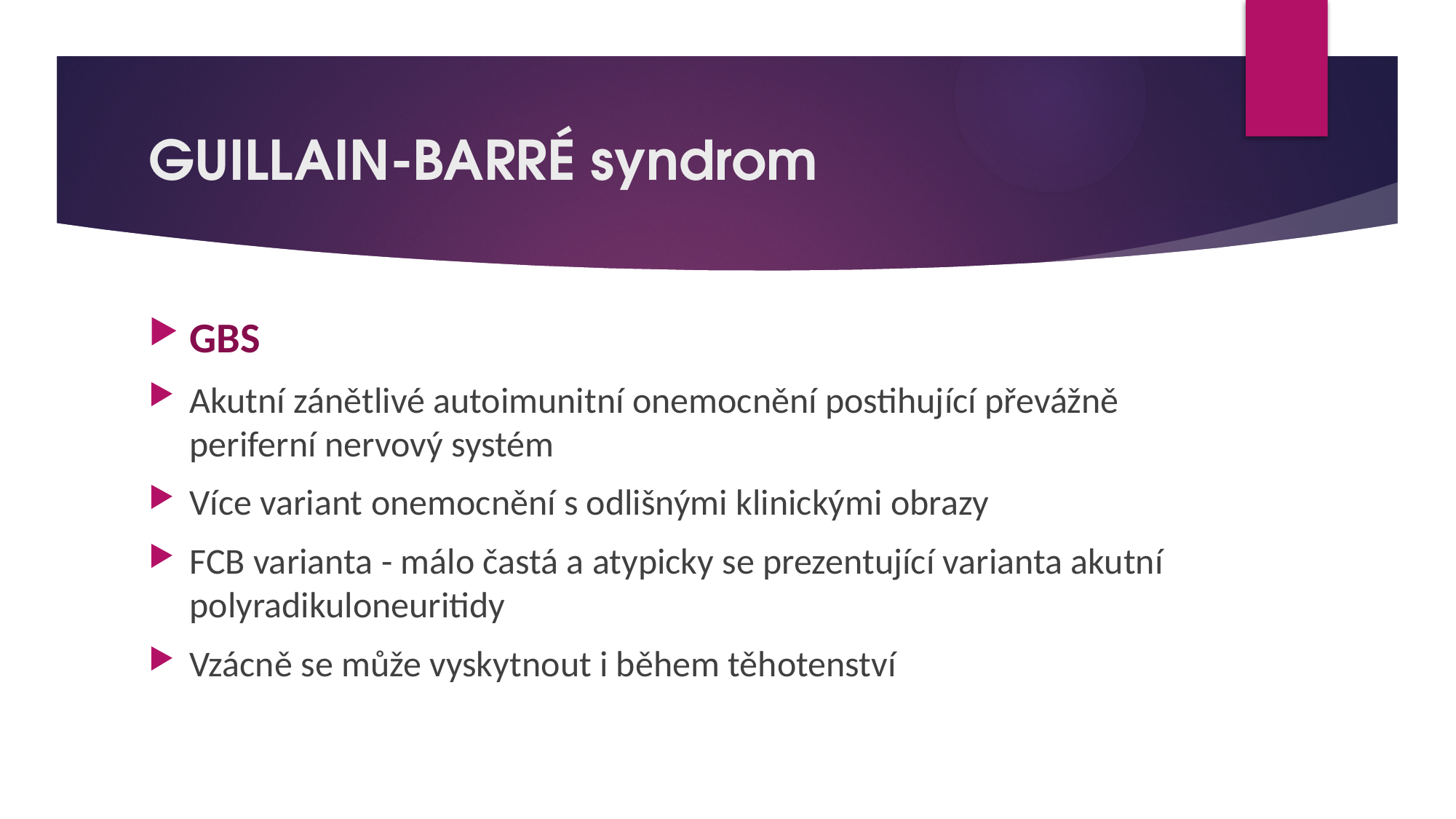

# GUILLAIN-BARRÉ syndrom
GBS
Akutní zánětlivé autoimunitní onemocnění postihující převážně periferní nervový systém
Více variant onemocnění s odlišnými klinickými obrazy
FCB varianta - málo častá a atypicky se prezentující varianta akutní polyradikuloneuritidy
Vzácně se může vyskytnout i během těhotenství